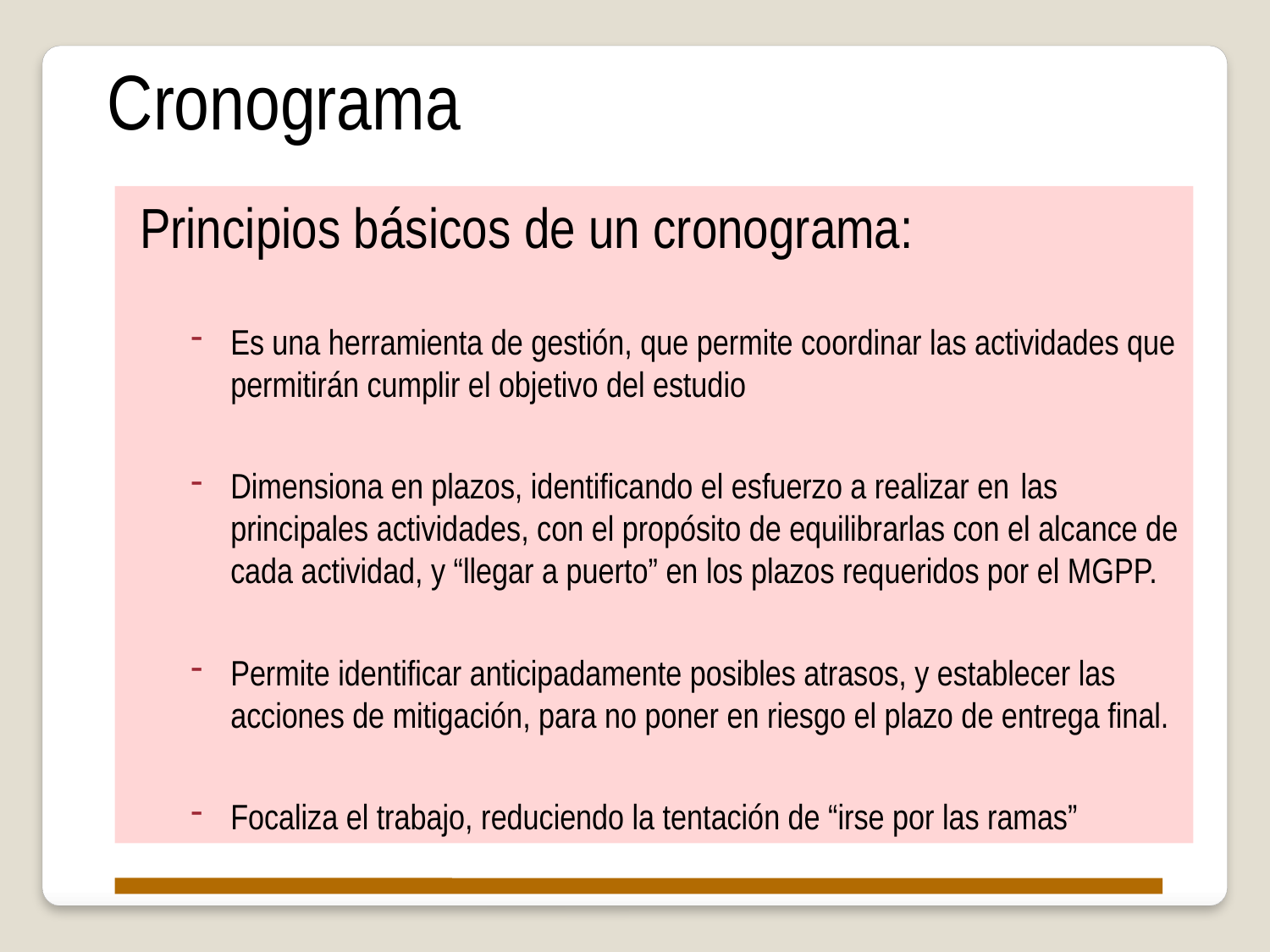

Cronograma
Principios básicos de un cronograma:

Es una herramienta de gestión, que permite coordinar las actividades que permitirán cumplir el objetivo del estudio

Dimensiona en plazos, identificando el esfuerzo a realizar en las principales actividades, con el propósito de equilibrarlas con el alcance de cada actividad, y “llegar a puerto” en los plazos requeridos por el MGPP.

Permite identificar anticipadamente posibles atrasos, y establecer las acciones de mitigación, para no poner en riesgo el plazo de entrega final.

Focaliza el trabajo, reduciendo la tentación de “irse por las ramas”